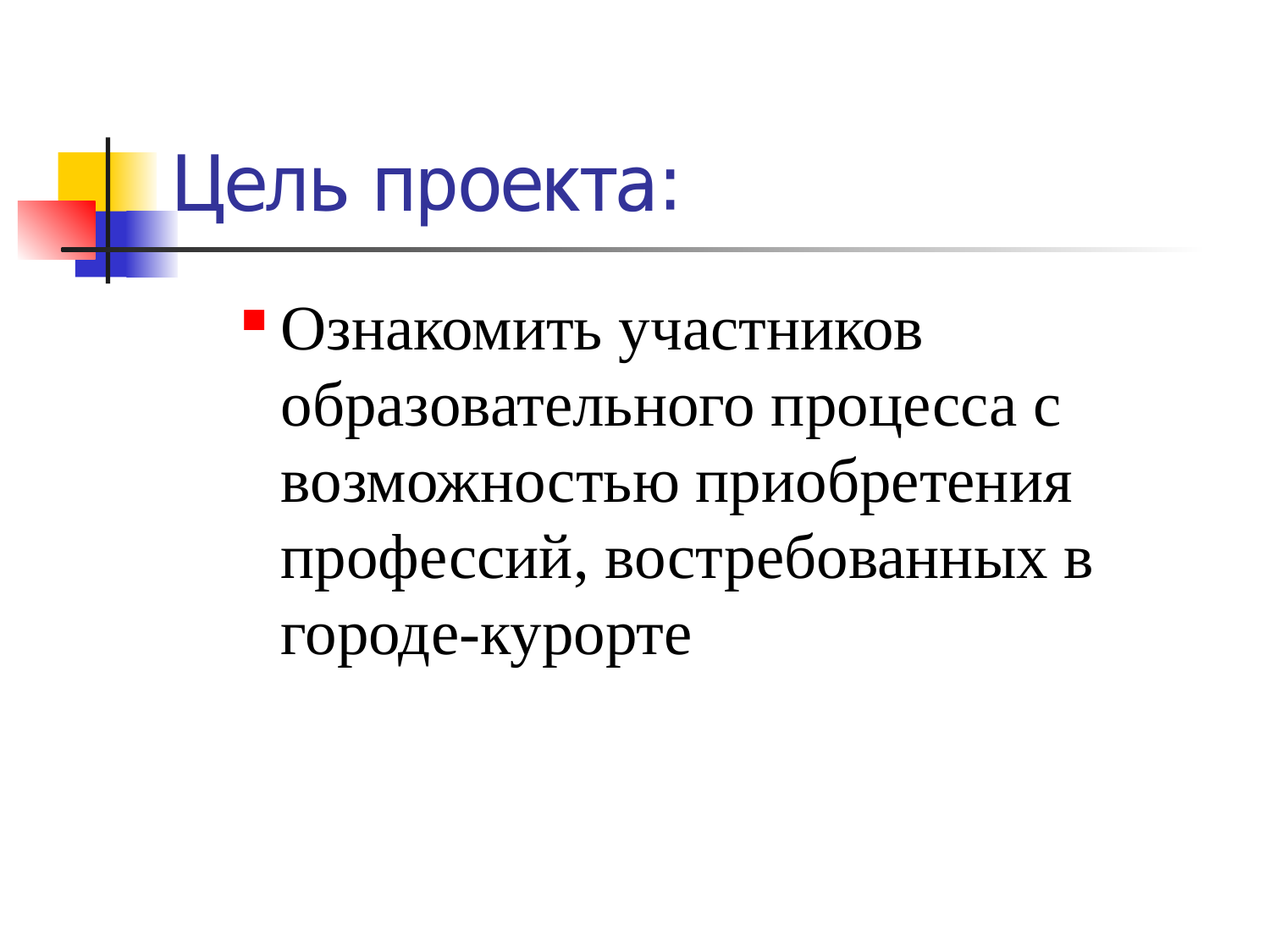

# Цель проекта:
Ознакомить участников образовательного процесса с  возможностью приобретения профессий, востребованных в городе-курорте